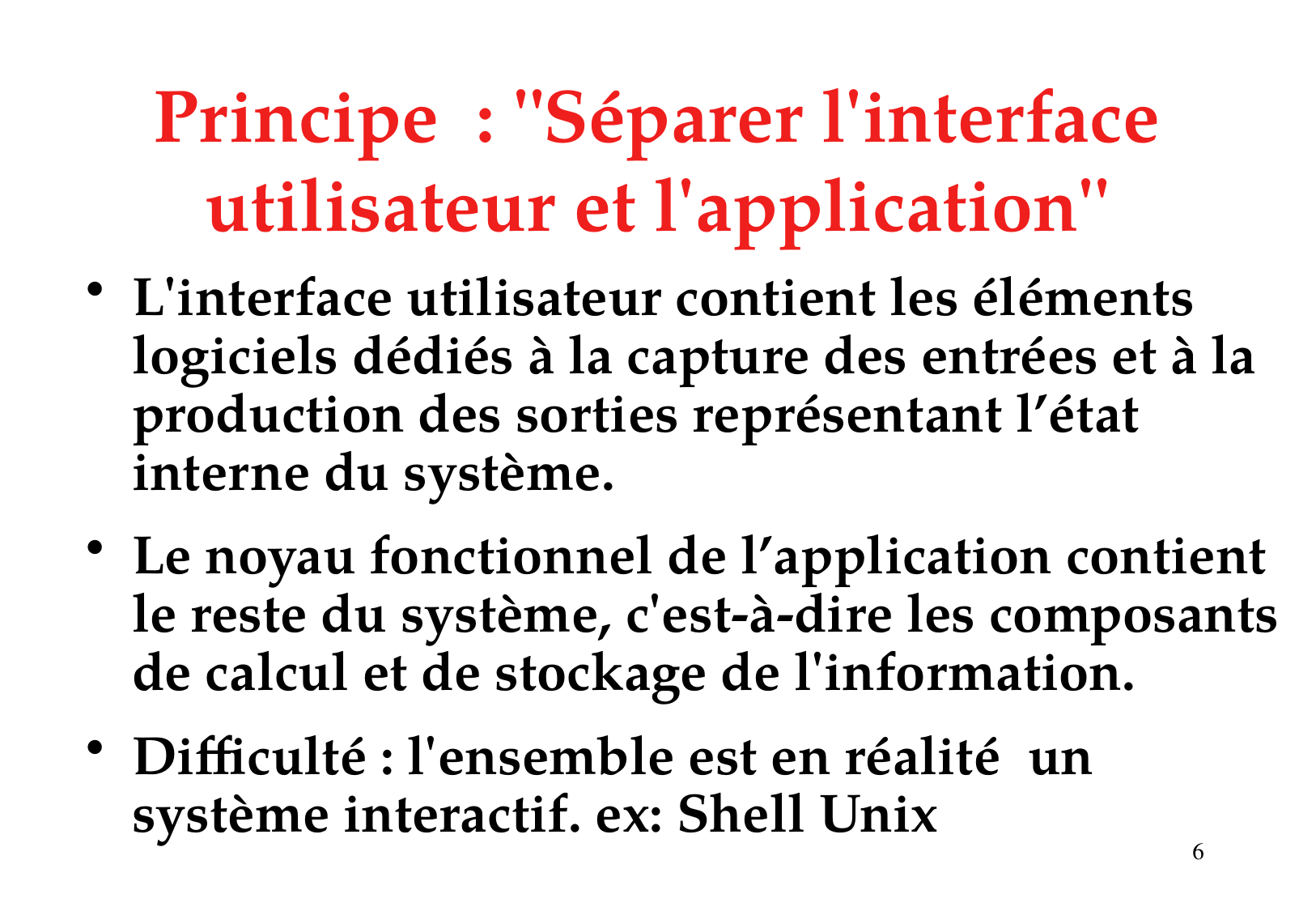

# Principe  : "Séparer l'interface utilisateur et l'application"
L'interface utilisateur contient les éléments logiciels dédiés à la capture des entrées et à la production des sorties représentant l’état interne du système.
Le noyau fonctionnel de l’application contient le reste du système, c'est-à-dire les composants de calcul et de stockage de l'information.
Difficulté : l'ensemble est en réalité  un système interactif. ex: Shell Unix
6